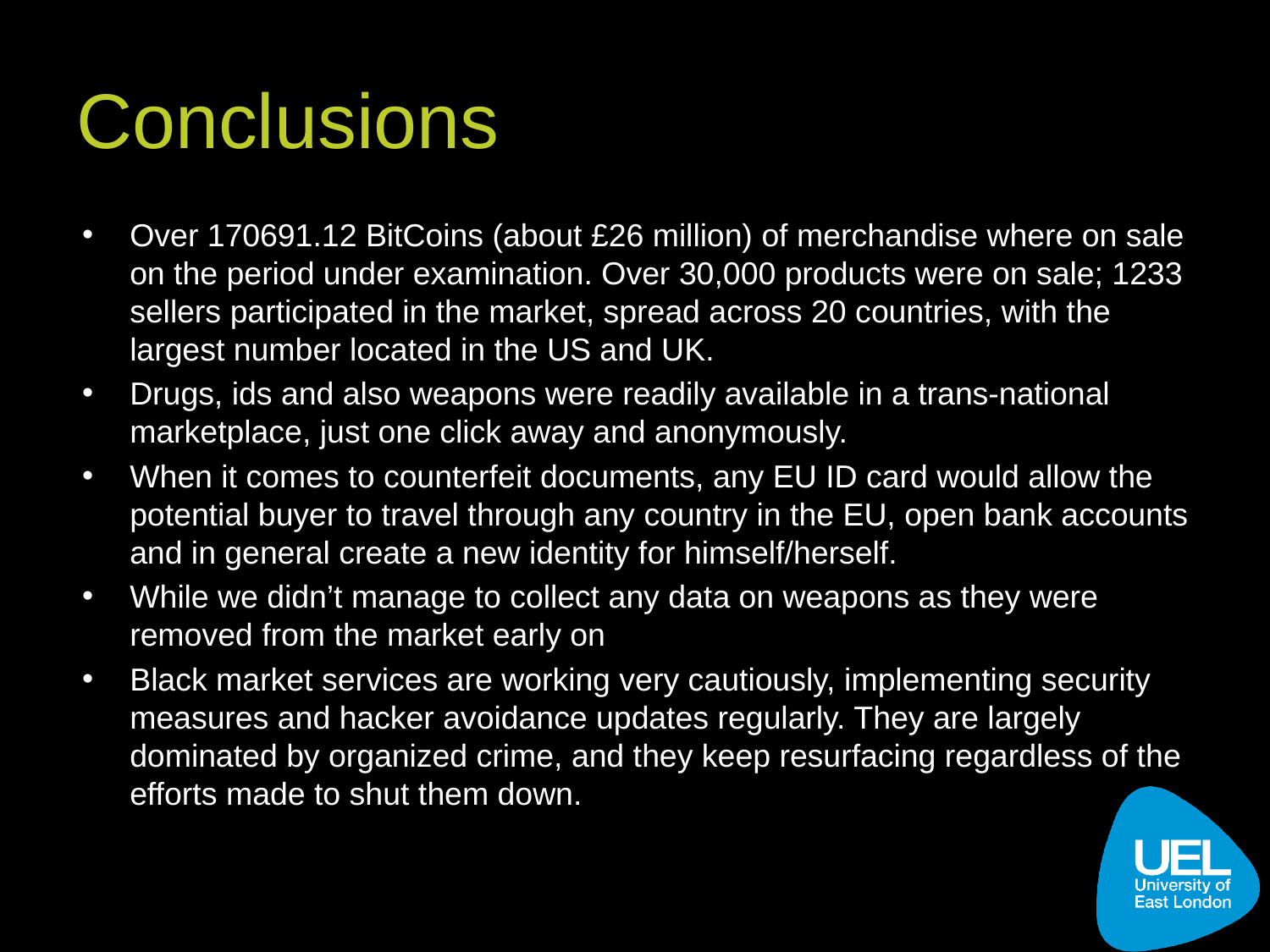

# Conclusions
Over 170691.12 BitCoins (about £26 million) of merchandise where on sale on the period under examination. Over 30,000 products were on sale; 1233 sellers participated in the market, spread across 20 countries, with the largest number located in the US and UK.
Drugs, ids and also weapons were readily available in a trans-national marketplace, just one click away and anonymously.
When it comes to counterfeit documents, any EU ID card would allow the potential buyer to travel through any country in the EU, open bank accounts and in general create a new identity for himself/herself.
While we didn’t manage to collect any data on weapons as they were removed from the market early on
Black market services are working very cautiously, implementing security measures and hacker avoidance updates regularly. They are largely dominated by organized crime, and they keep resurfacing regardless of the efforts made to shut them down.